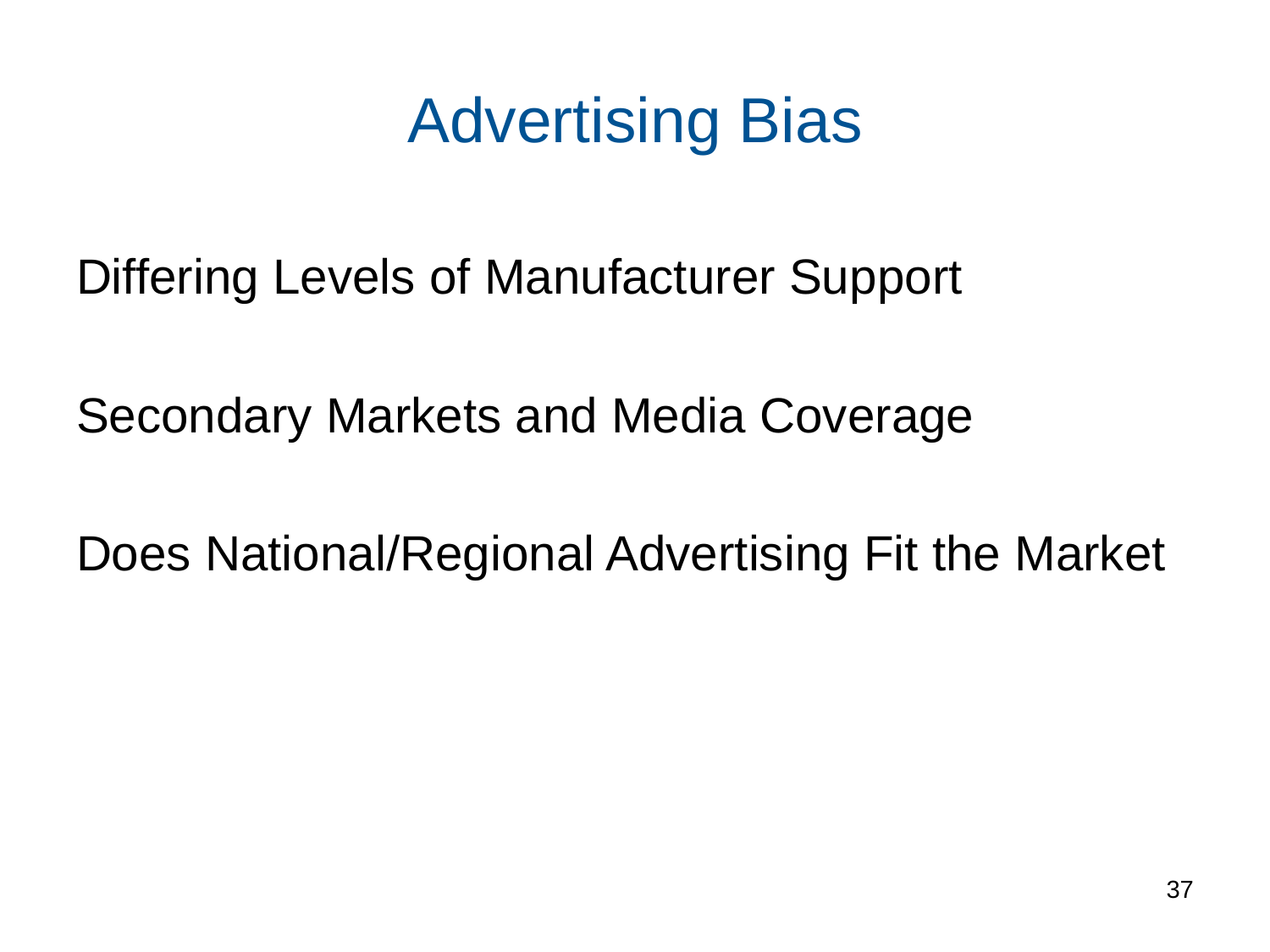

# Advertising Bias
Differing Levels of Manufacturer Support

Secondary Markets and Media Coverage

Does National/Regional Advertising Fit the Market

37